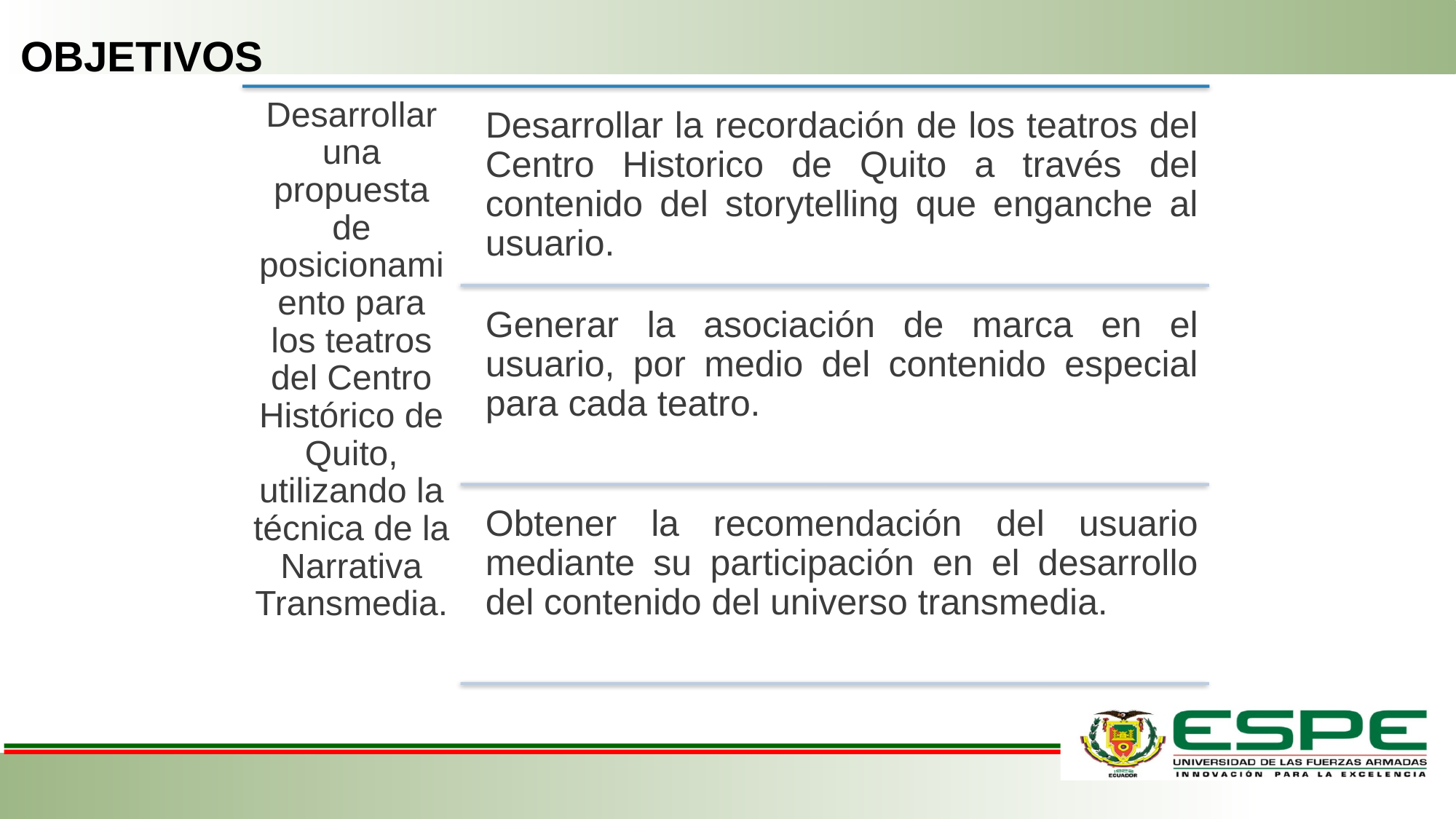

OBJETIVOS
Desarrollar una propuesta de posicionamiento para los teatros del Centro Histórico de Quito, utilizando la técnica de la Narrativa Transmedia.
Desarrollar la recordación de los teatros del Centro Historico de Quito a través del contenido del storytelling que enganche al usuario.
Generar la asociación de marca en el usuario, por medio del contenido especial para cada teatro.
Obtener la recomendación del usuario mediante su participación en el desarrollo del contenido del universo transmedia.